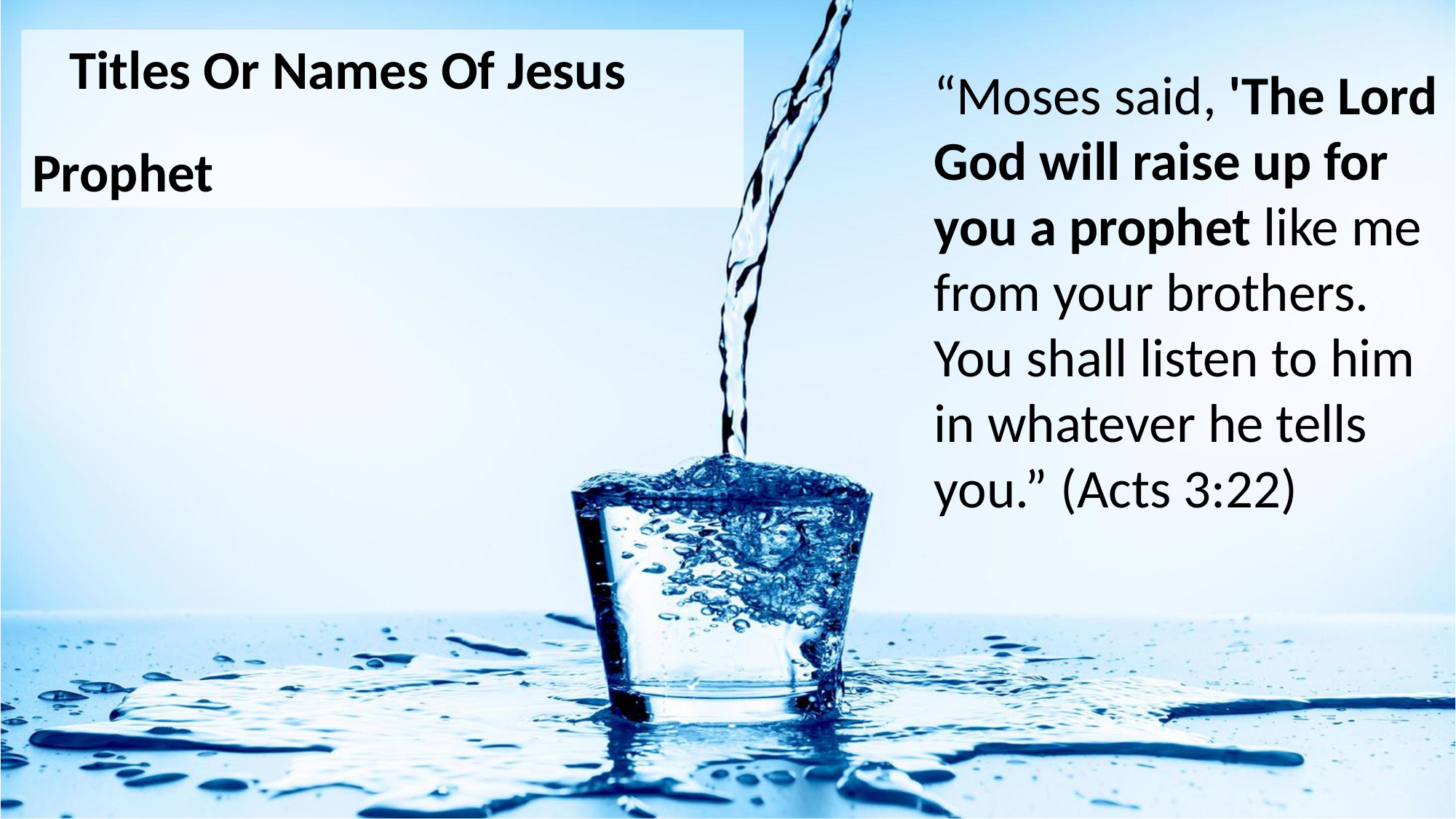

Titles Or Names Of Jesus

Prophet
“Moses said, 'The Lord God will raise up for you a prophet like me from your brothers. You shall listen to him in whatever he tells you.” (Acts 3:22)